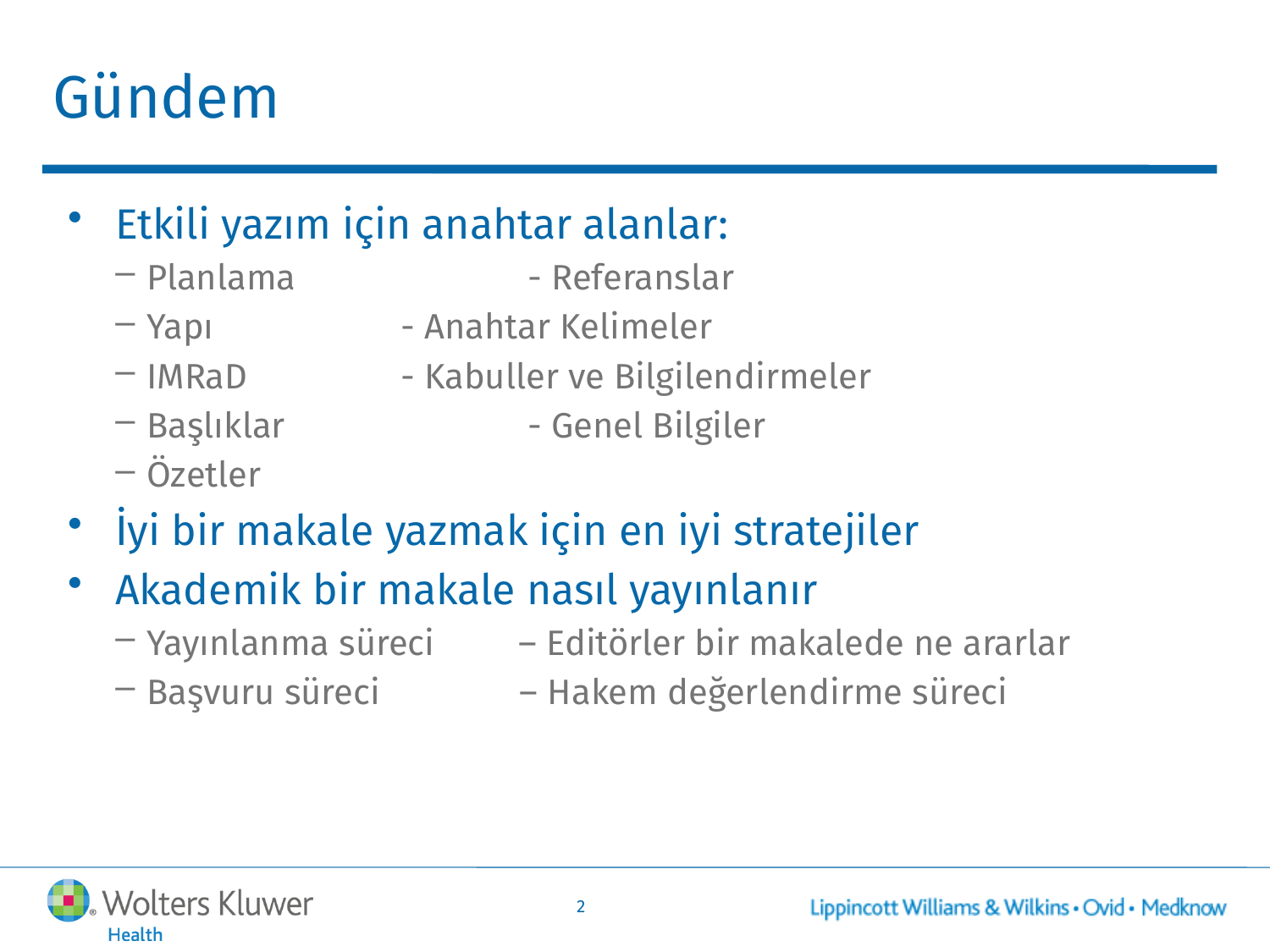

# Gündem
Etkili yazım için anahtar alanlar:
Planlama		- Referanslar
Yapı		- Anahtar Kelimeler
IMRaD		- Kabuller ve Bilgilendirmeler
Başlıklar		- Genel Bilgiler
Özetler
İyi bir makale yazmak için en iyi stratejiler
Akademik bir makale nasıl yayınlanır
Yayınlanma süreci         – Editörler bir makalede ne ararlar
Başvuru süreci               – Hakem değerlendirme süreci